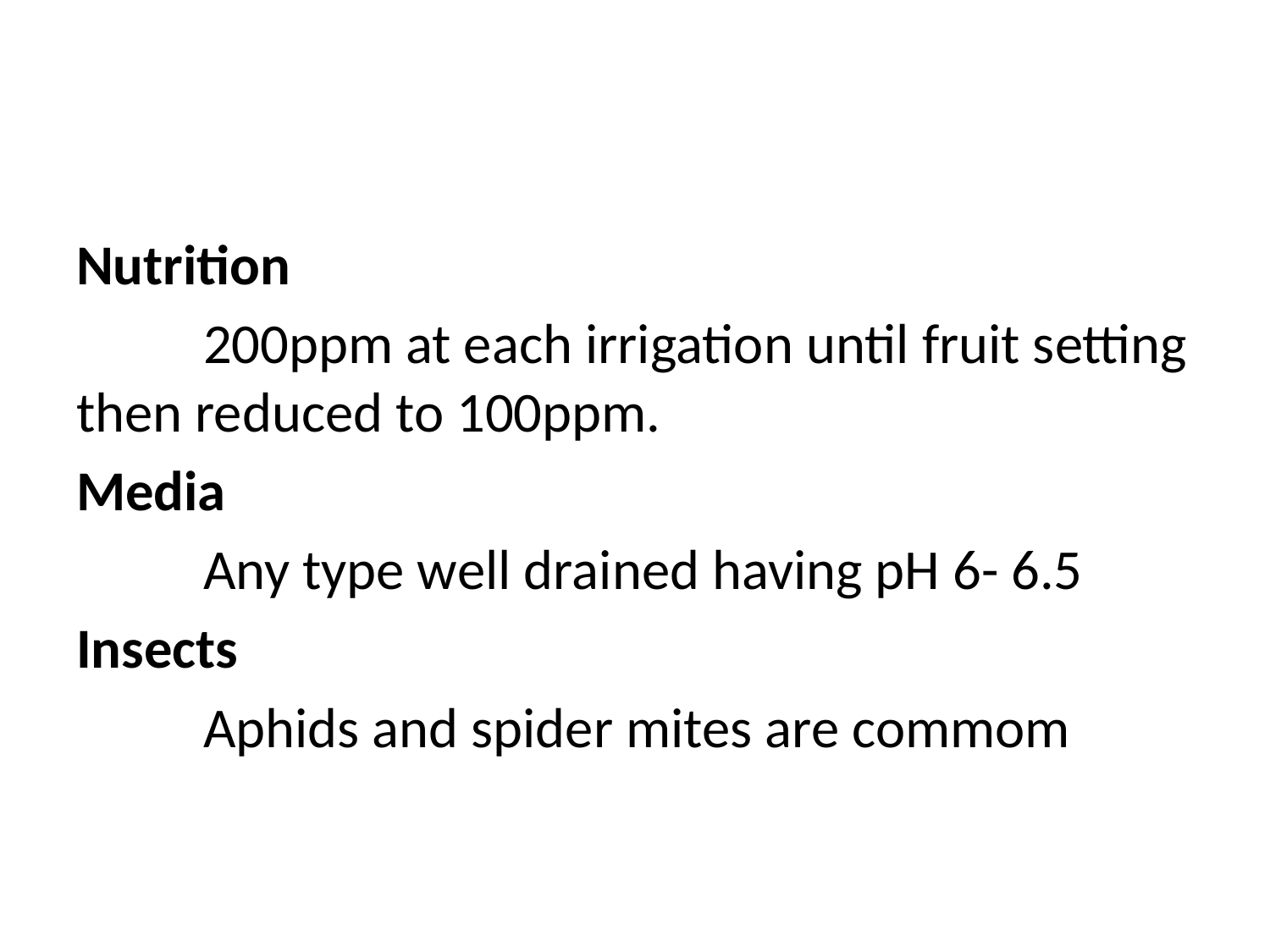

#
Nutrition
	200ppm at each irrigation until fruit setting then reduced to 100ppm.
Media
	Any type well drained having pH 6- 6.5
Insects
	Aphids and spider mites are commom